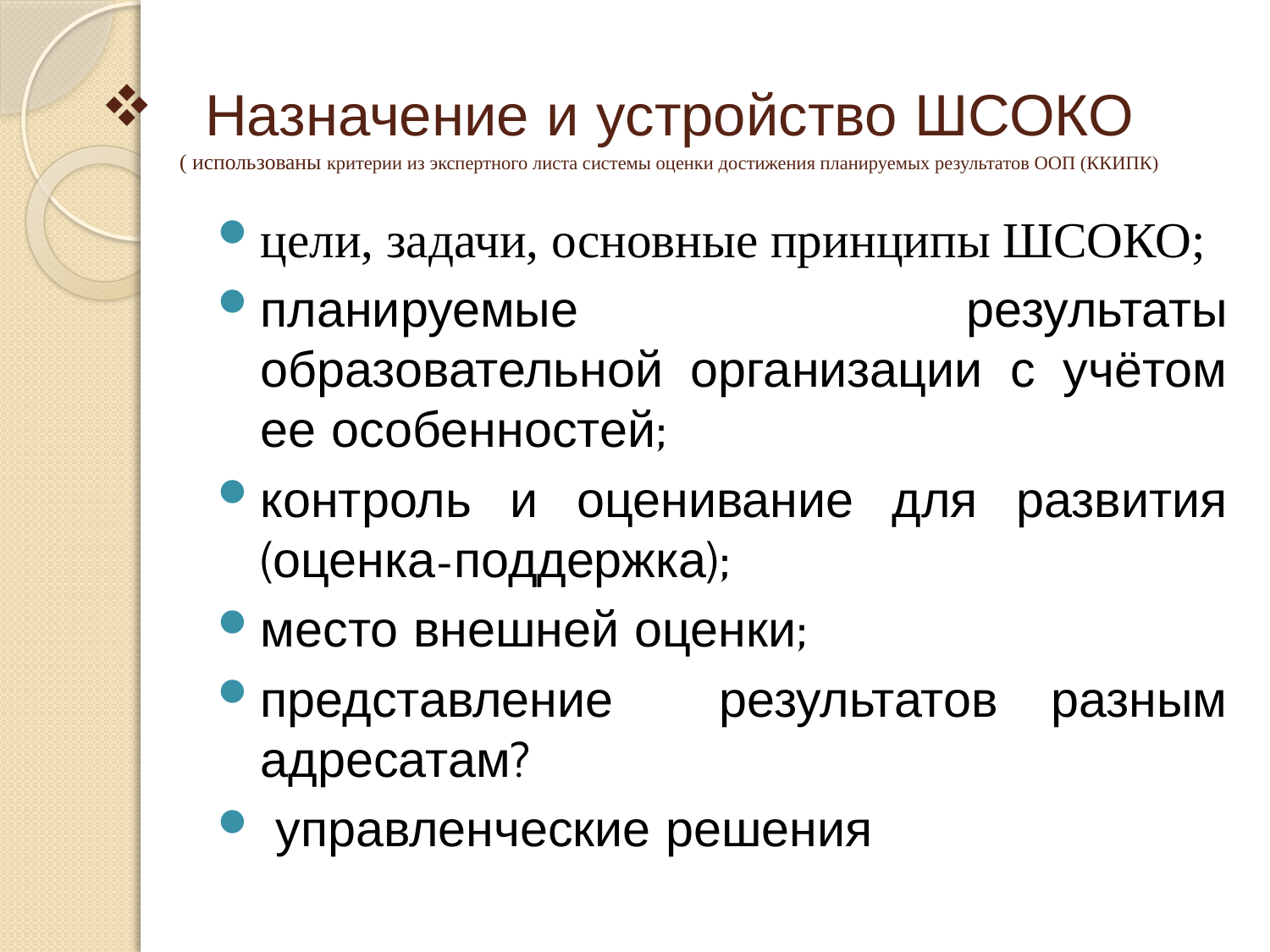

# Назначение и устройство ШСОКО ( использованы критерии из экспертного листа системы оценки достижения планируемых результатов ООП (ККИПК)
цели, задачи, основные принципы ШСОКО;
планируемые результаты образовательной организации с учётом ее особенностей;
контроль и оценивание для развития (оценка-поддержка);
место внешней оценки;
представление  результатов разным адресатам?
 управленческие решения